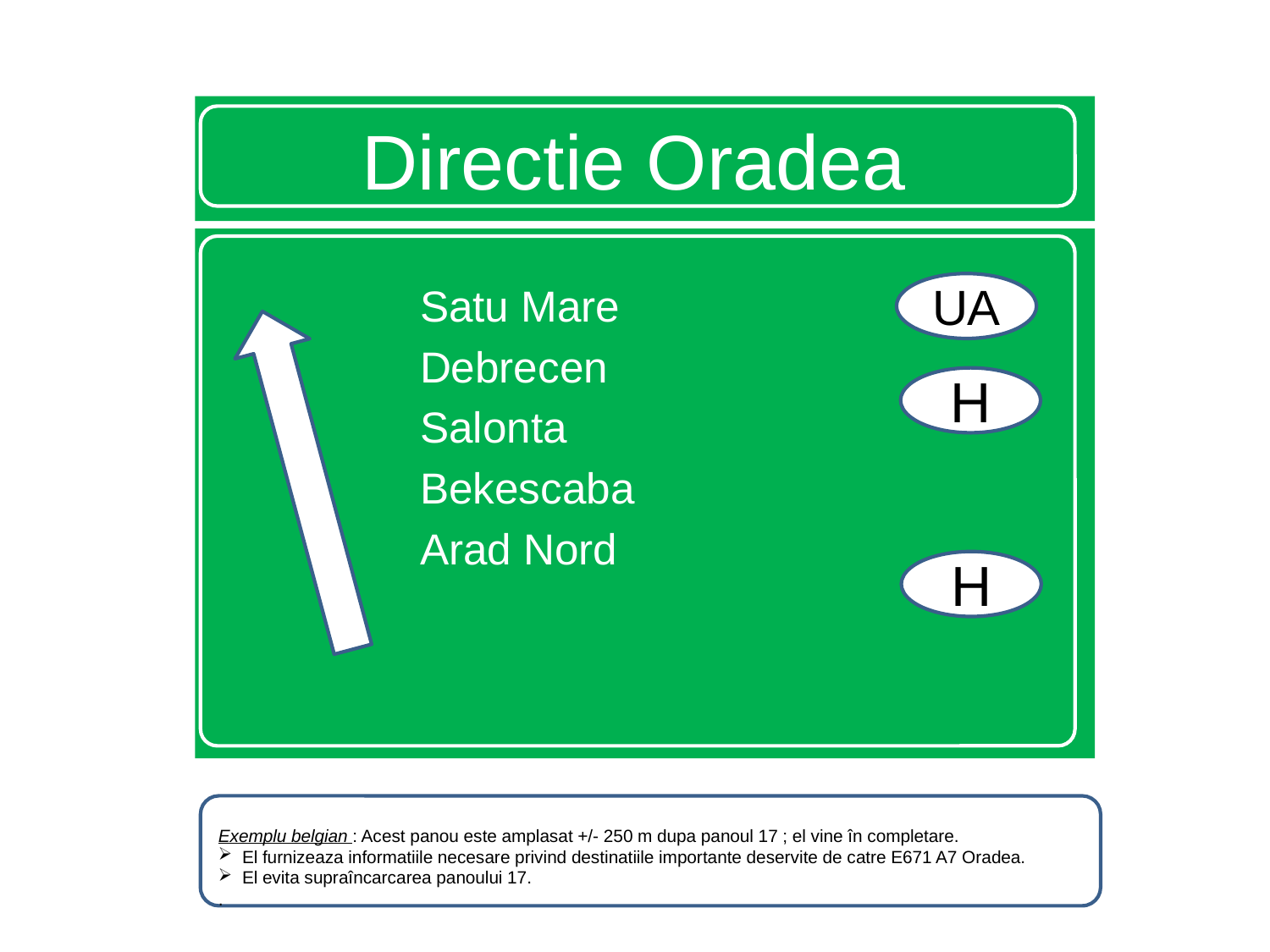

# Directie Oradea

Satu Mare
Debrecen
Salonta
Bekescaba
Arad Nord

UA

H
H

Exemplu belgian : Acest panou este amplasat +/- 250 m dupa panoul 17 ; el vine în completare.
El furnizeaza informatiile necesare privind destinatiile importante deservite de catre E671 A7 Oradea.
El evita supraîncarcarea panoului 17.
.